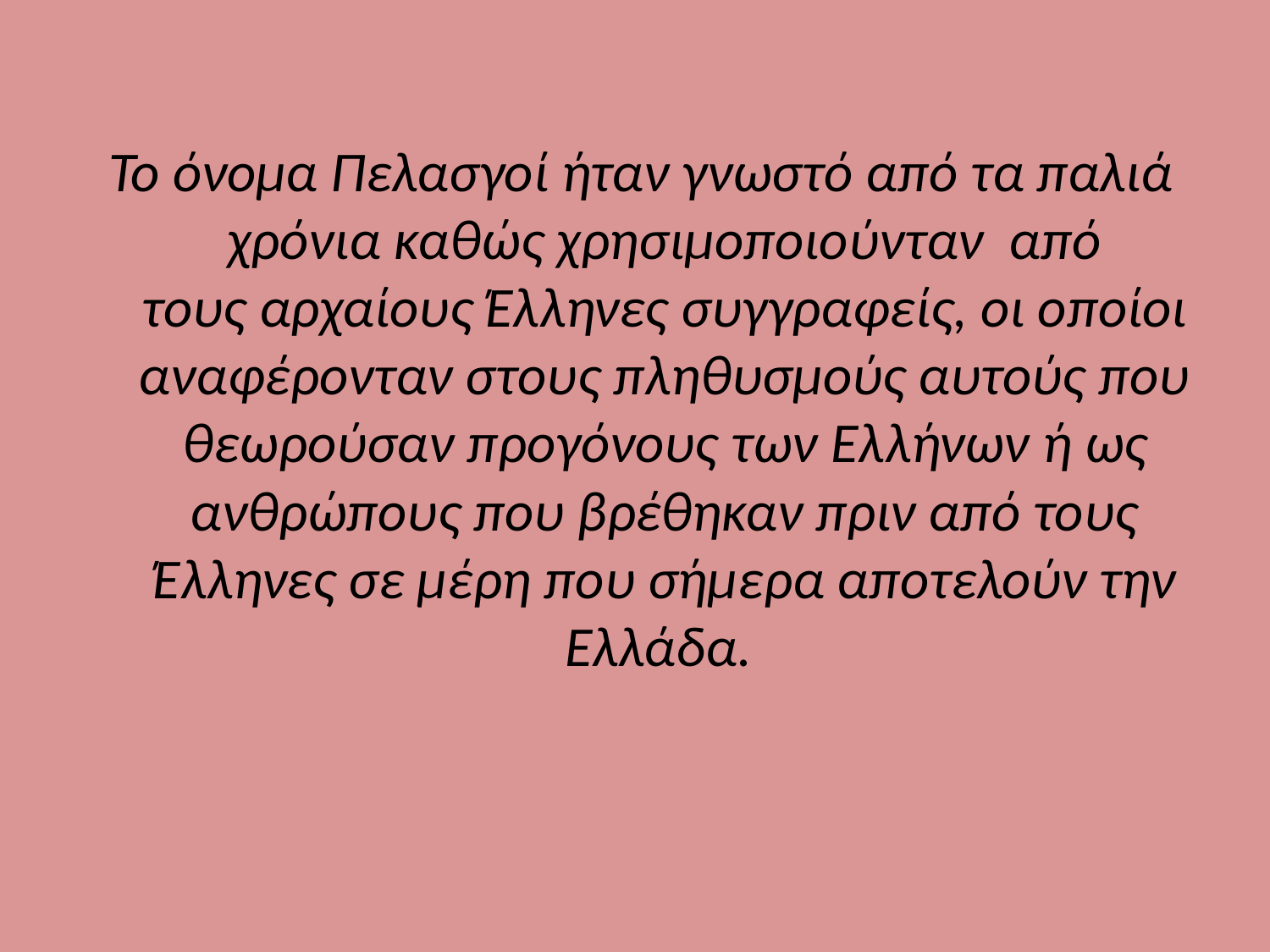

Το όνομα Πελασγοί ήταν γνωστό από τα παλιά χρόνια καθώς χρησιμοποιούνταν  από τους αρχαίους Έλληνες συγγραφείς, οι οποίοι αναφέρονταν στους πληθυσμούς αυτούς που θεωρούσαν προγόνους των Ελλήνων ή ως ανθρώπους που βρέθηκαν πριν από τους Έλληνες σε μέρη που σήμερα αποτελούν την Ελλάδα.